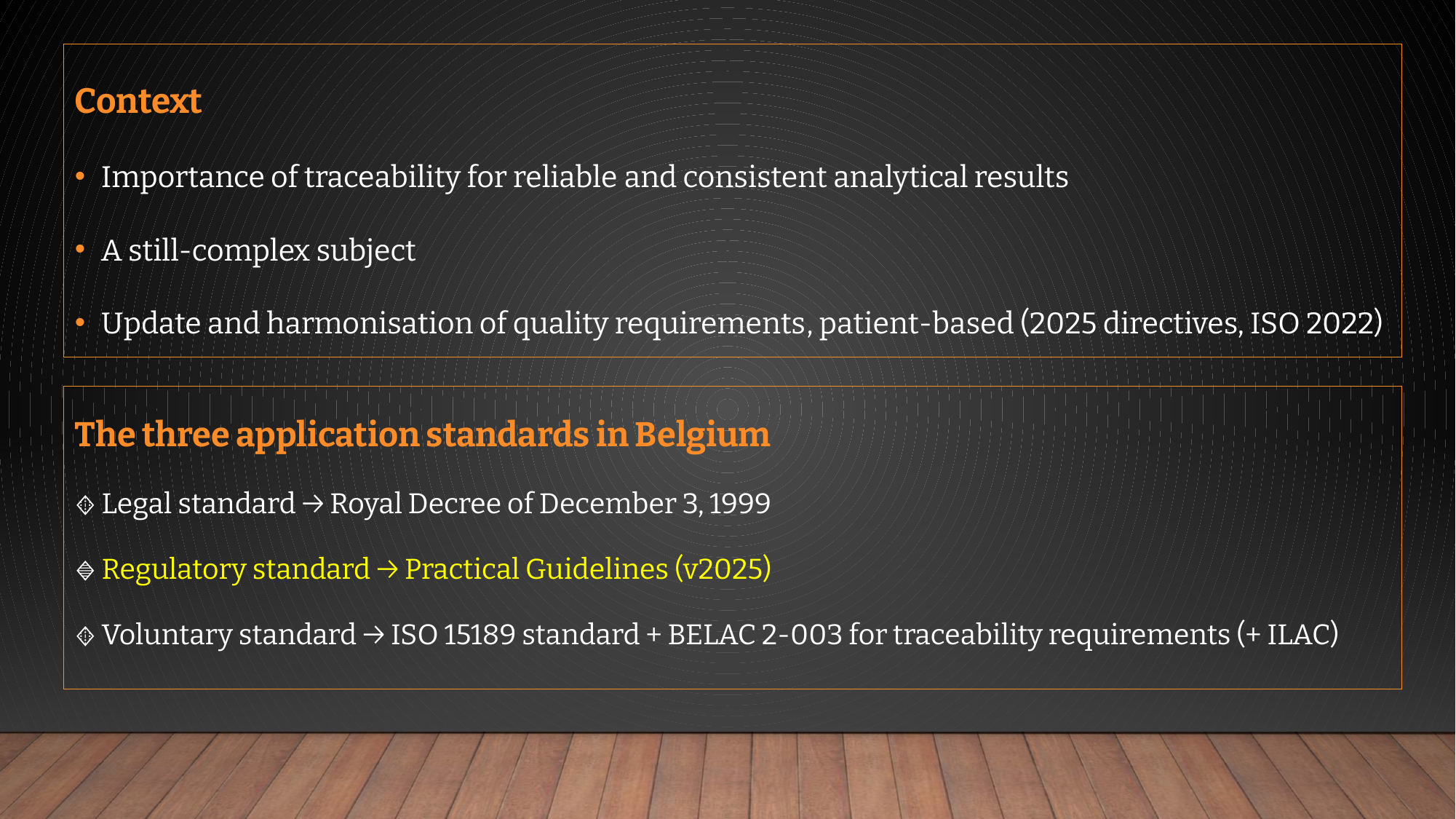

Context
Importance of traceability for reliable and consistent analytical results
A still‑complex subject
Update and harmonisation of quality requirements, patient-based (2025 directives, ISO 2022)
The three application standards in Belgium
🔸 Legal standard → Royal Decree of December 3, 1999
🔹 Regulatory standard → Practical Guidelines (v2025)
🔸 Voluntary standard → ISO 15189 standard + BELAC 2-003 for traceability requirements (+ ILAC)